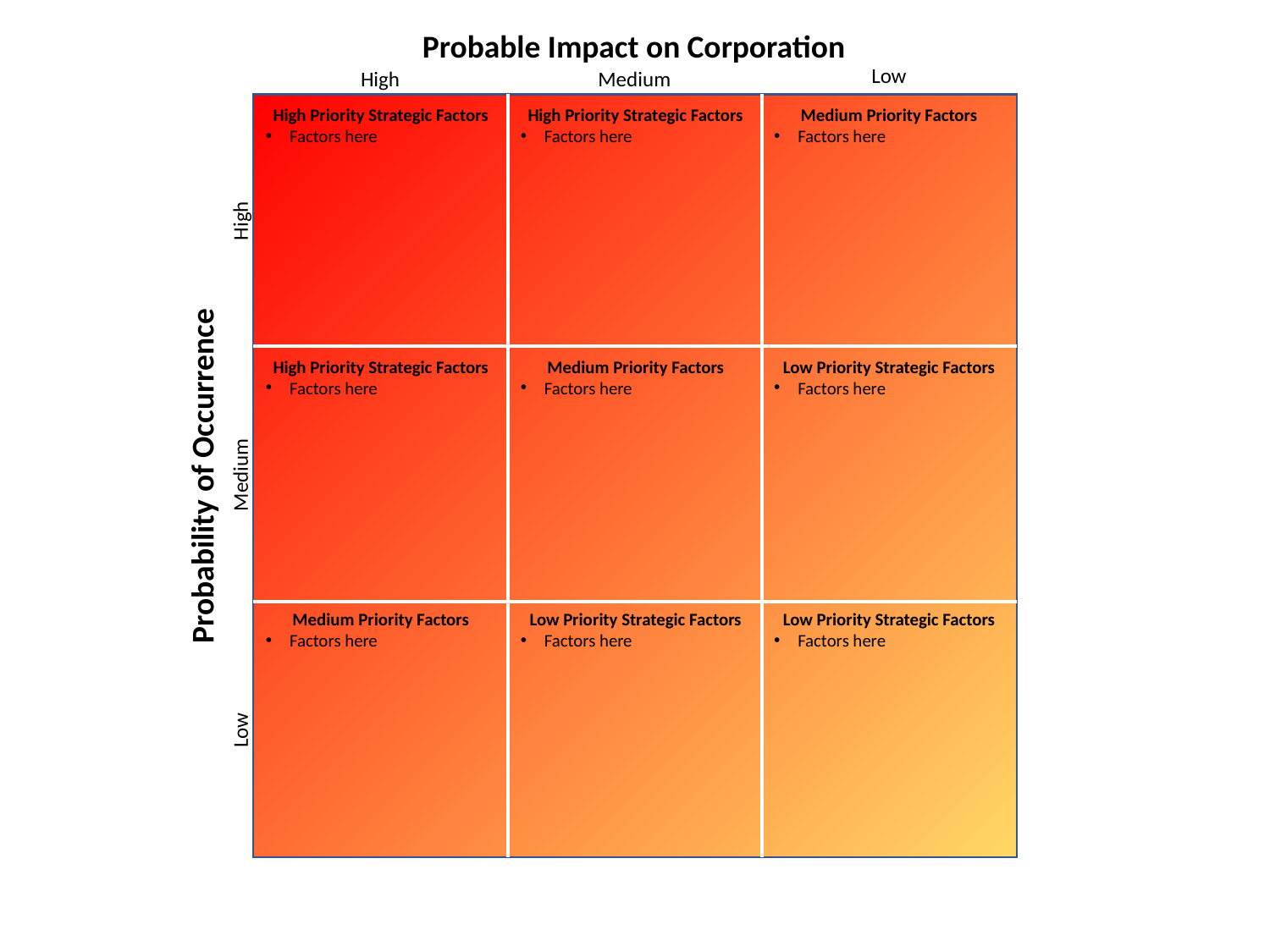

Probable Impact on Corporation
Low
High
Medium

High
Probability of Occurrence
Medium
Low
High Priority Strategic Factors
Factors here
High Priority Strategic Factors
Factors here
Medium Priority Factors
Factors here
High Priority Strategic Factors
Factors here
Medium Priority Factors
Factors here
Low Priority Strategic Factors
Factors here
Medium Priority Factors
Factors here
Low Priority Strategic Factors
Factors here
Low Priority Strategic Factors
Factors here